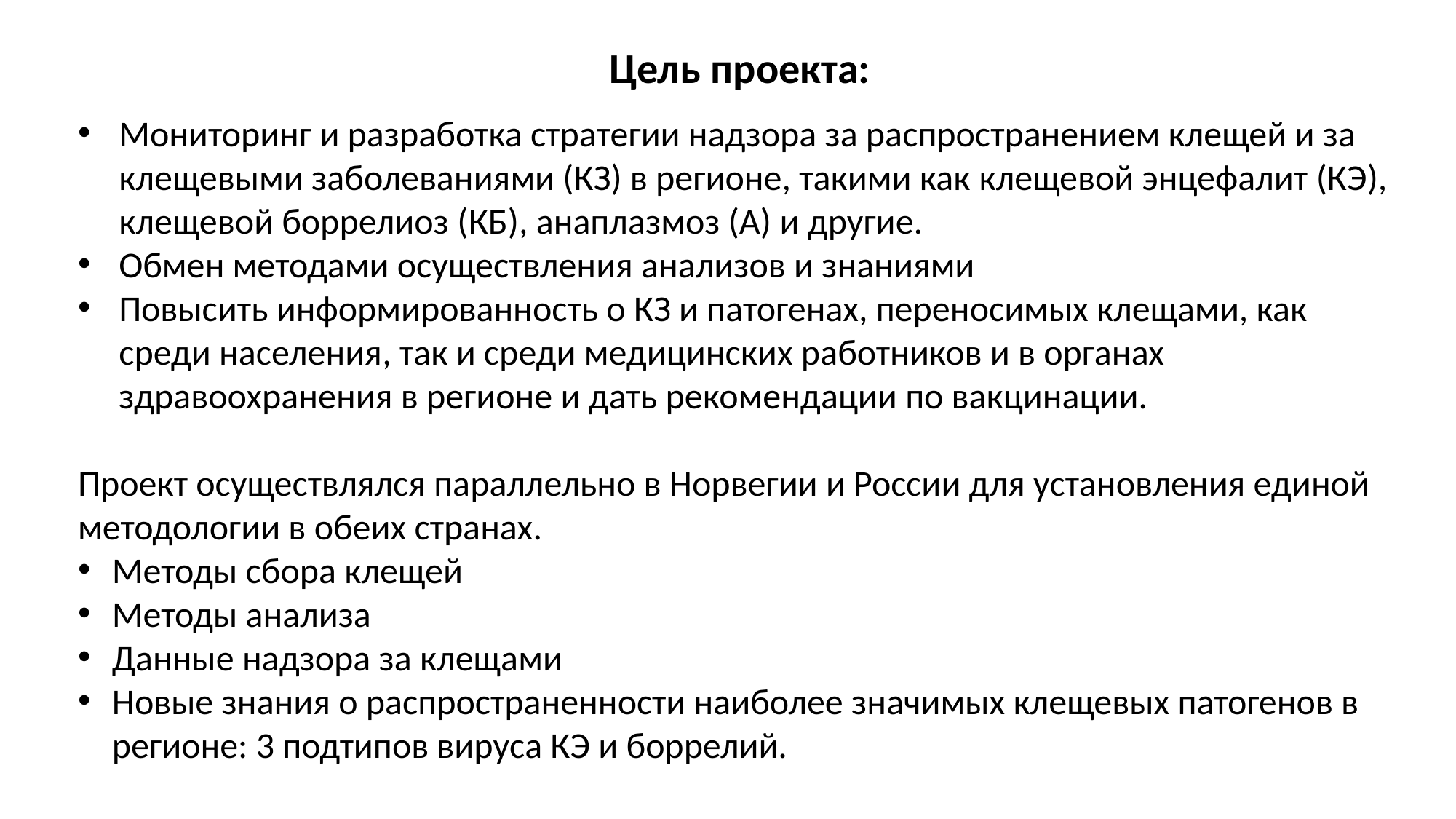

Цель проекта:

Мониторинг и разработка стратегии надзора за распространением клещей и за клещевыми заболеваниями (КЗ) в регионе, такими как клещевой энцефалит (КЭ), клещевой боррелиоз (КБ), анаплазмоз (A) и другие.
Обмен методами осуществления анализов и знаниями
Повысить информированность о КЗ и патогенах, переносимых клещами, как среди населения, так и среди медицинских работников и в органах здравоохранения в регионе и дать рекомендации по вакцинации.

Проект осуществлялся параллельно в Норвегии и России для установления единой методологии в обеих странах.
Методы сбора клещей
Методы анализа
Данные надзора за клещами
Новые знания о распространенности наиболее значимых клещевых патогенов в регионе: 3 подтипов вируса КЭ и боррелий.